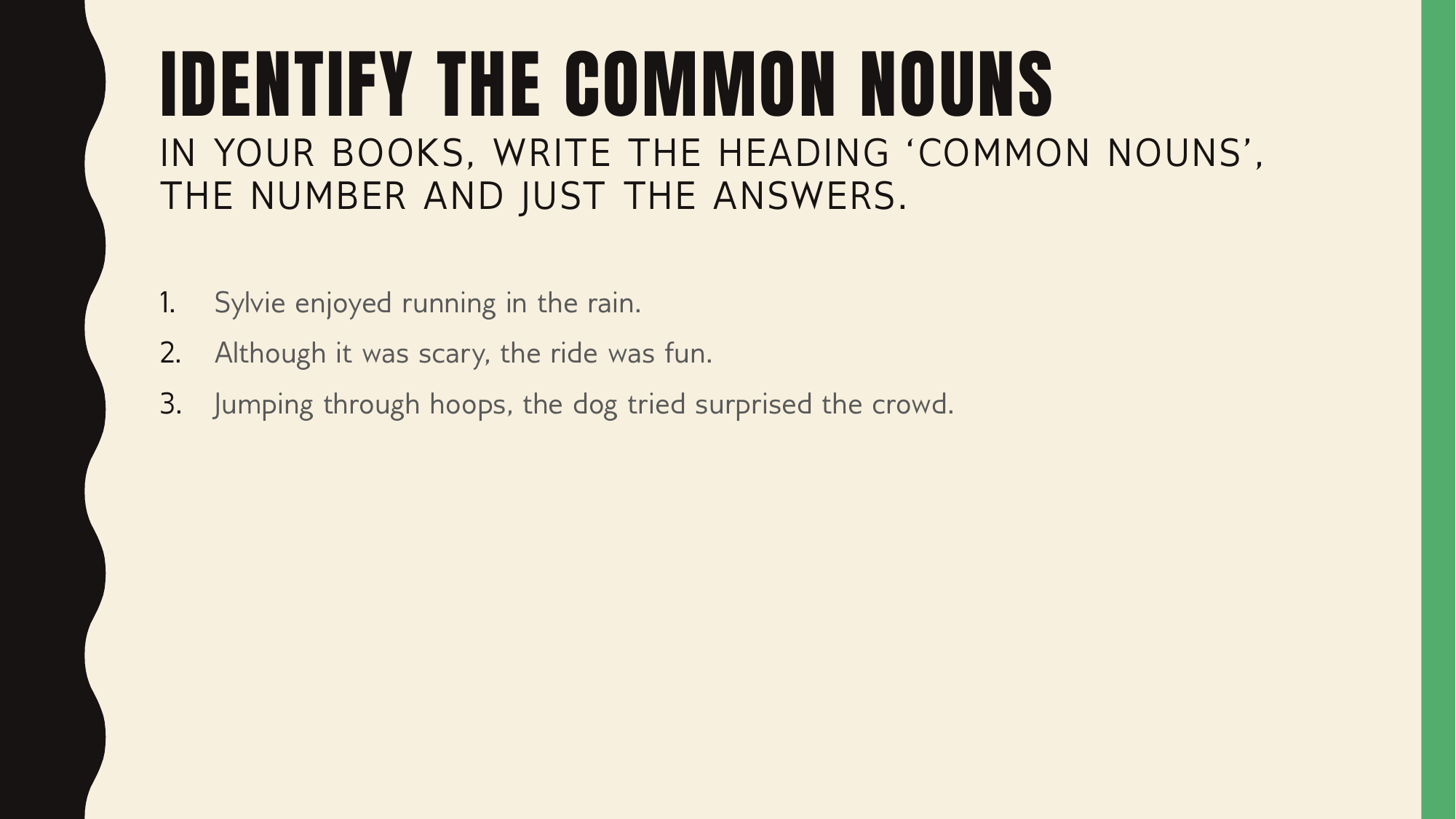

# Identify the Common nouns In your books, write the heading ‘Common nouns’, the number and just the answers.
Sylvie enjoyed running in the rain.
Although it was scary, the ride was fun.
Jumping through hoops, the dog tried surprised the crowd.